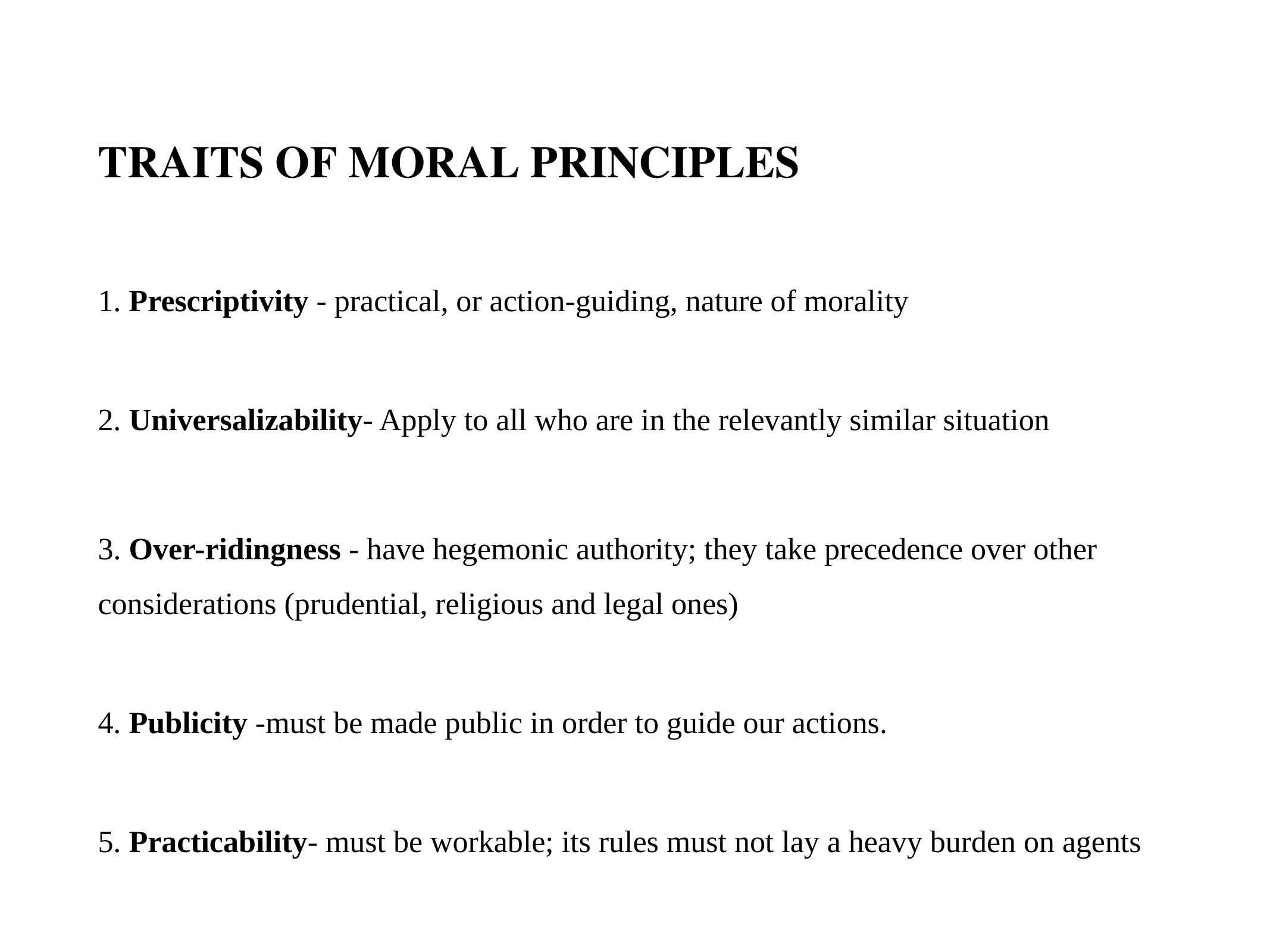

# TRAITS OF MORAL PRINCIPLES
1. Prescriptivity - practical, or action-guiding, nature of morality
2. Universalizability- Apply to all who are in the relevantly similar situation

3. Over-ridingness - have hegemonic authority; they take precedence over other considerations (prudential, religious and legal ones)
4. Publicity -must be made public in order to guide our actions.
5. Practicability- must be workable; its rules must not lay a heavy burden on agents